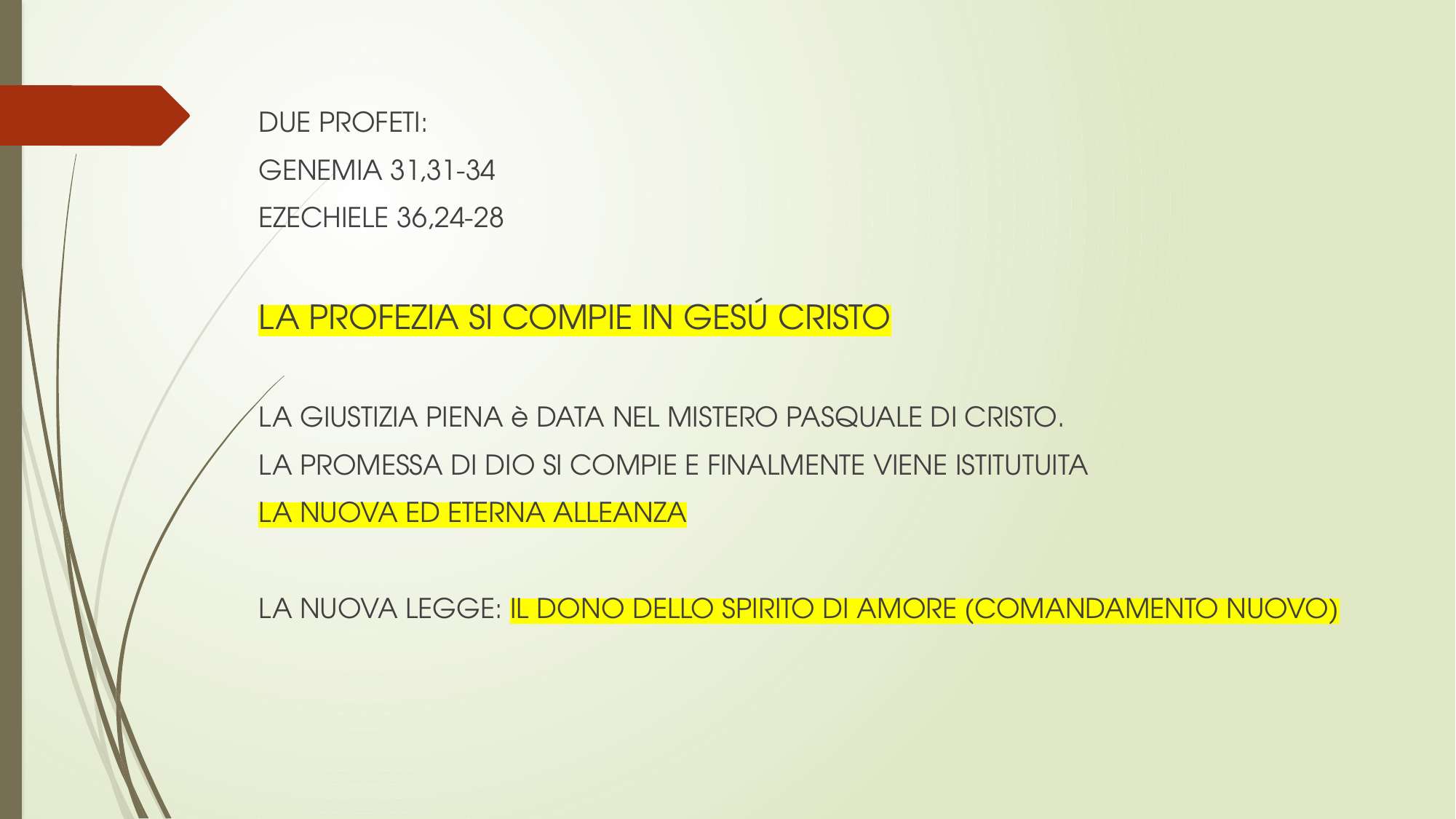

DUE PROFETI:
GENEMIA 31,31-34
EZECHIELE 36,24-28

LA PROFEZIA SI COMPIE IN GESÚ CRISTO

LA GIUSTIZIA PIENA è DATA NEL MISTERO PASQUALE DI CRISTO.
LA PROMESSA DI DIO SI COMPIE E FINALMENTE VIENE ISTITUTUITA
LA NUOVA ED ETERNA ALLEANZA

LA NUOVA LEGGE: IL DONO DELLO SPIRITO DI AMORE (COMANDAMENTO NUOVO)